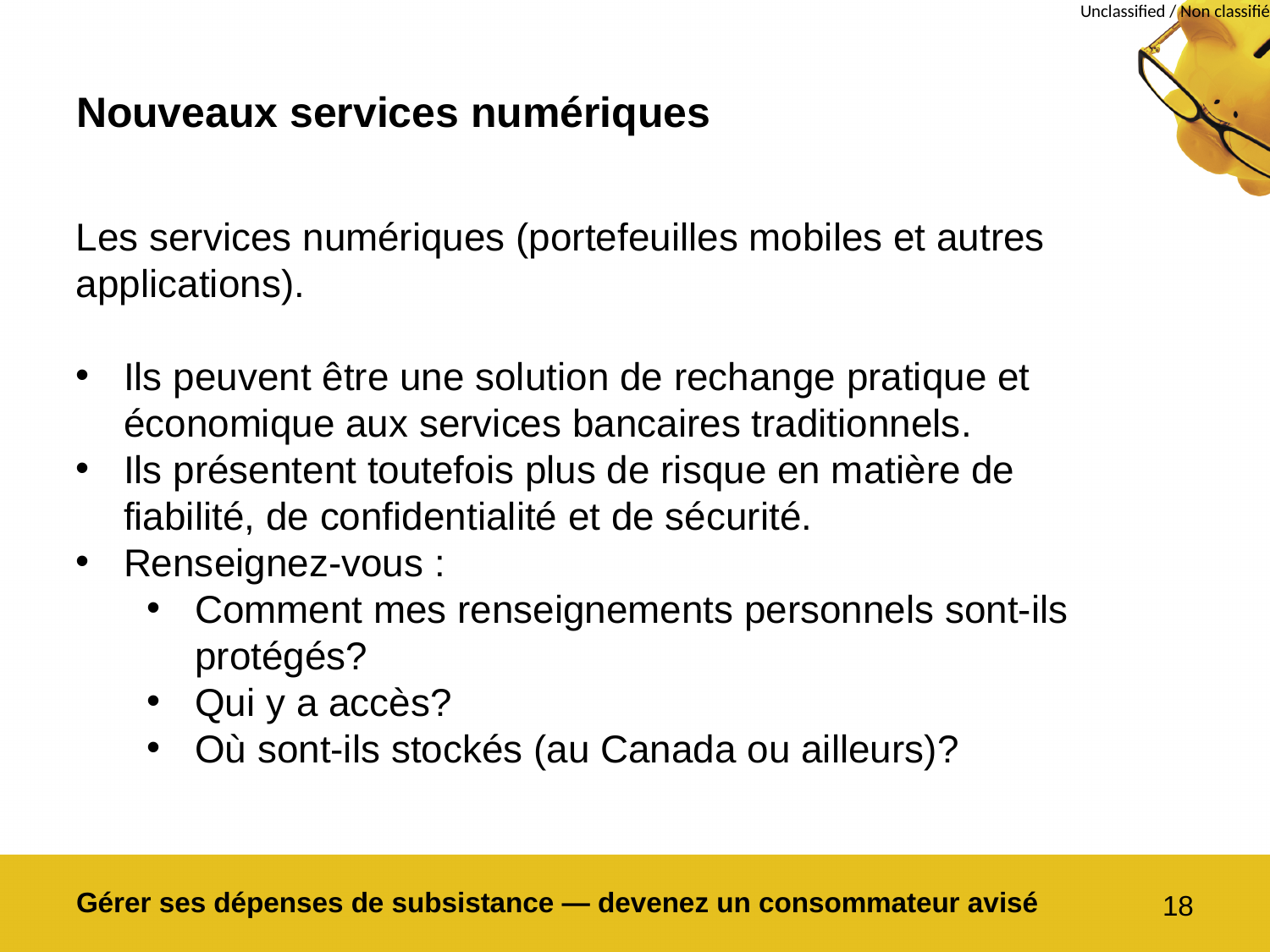

# Nouveaux services numériques

Les services numériques (portefeuilles mobiles et autres applications).

Ils peuvent être une solution de rechange pratique et économique aux services bancaires traditionnels.
Ils présentent toutefois plus de risque en matière de fiabilité, de confidentialité et de sécurité.
Renseignez-vous :
Comment mes renseignements personnels sont-ils protégés?
Qui y a accès?
Où sont-ils stockés (au Canada ou ailleurs)?
Gérer ses dépenses de subsistance — devenez un consommateur avisé
18